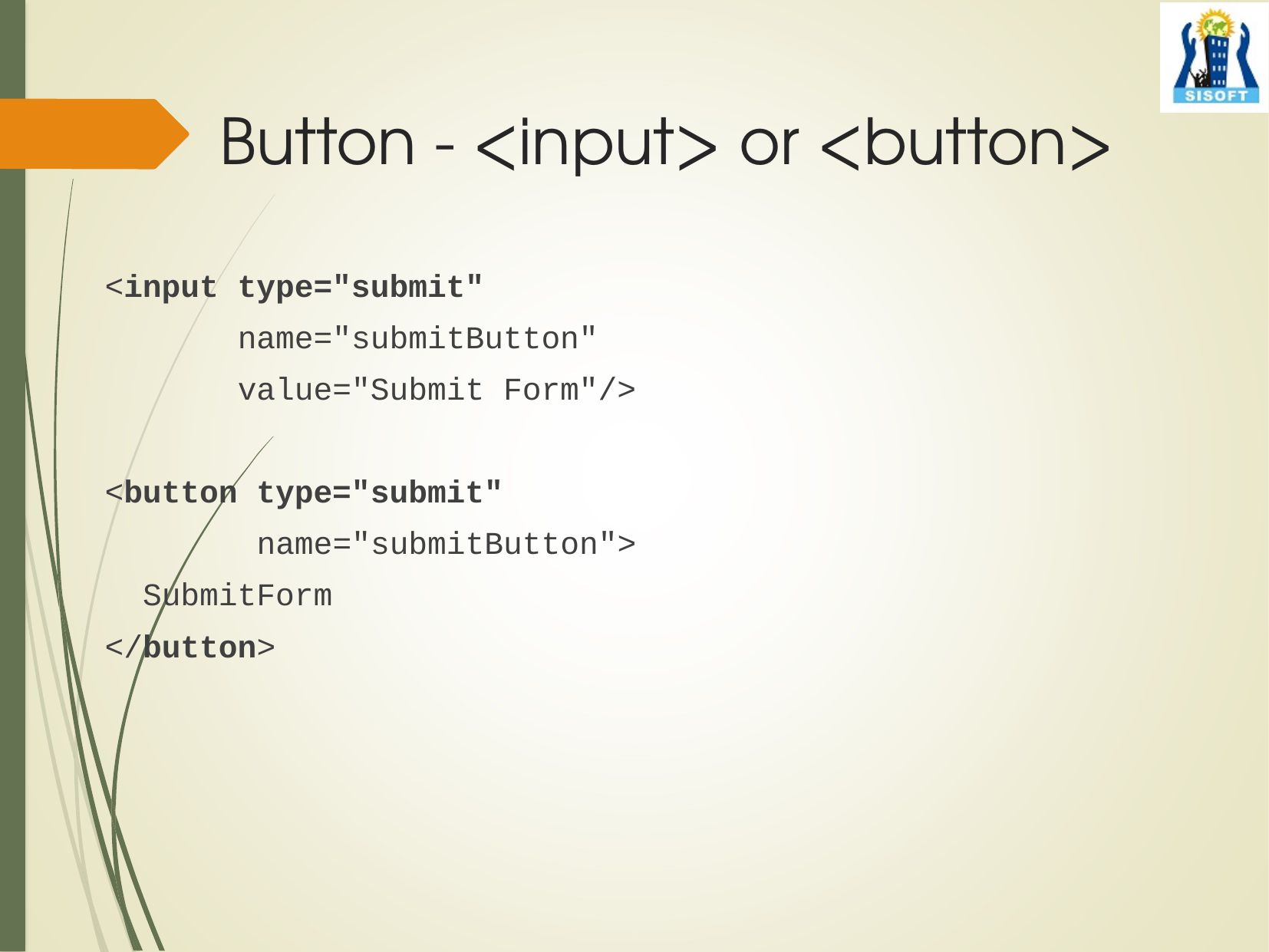

# Button - <input> or <button>
<input type="submit"
       name="submitButton"
       value="Submit Form"/>

<button type="submit"
        name="submitButton">
  SubmitForm
</button>